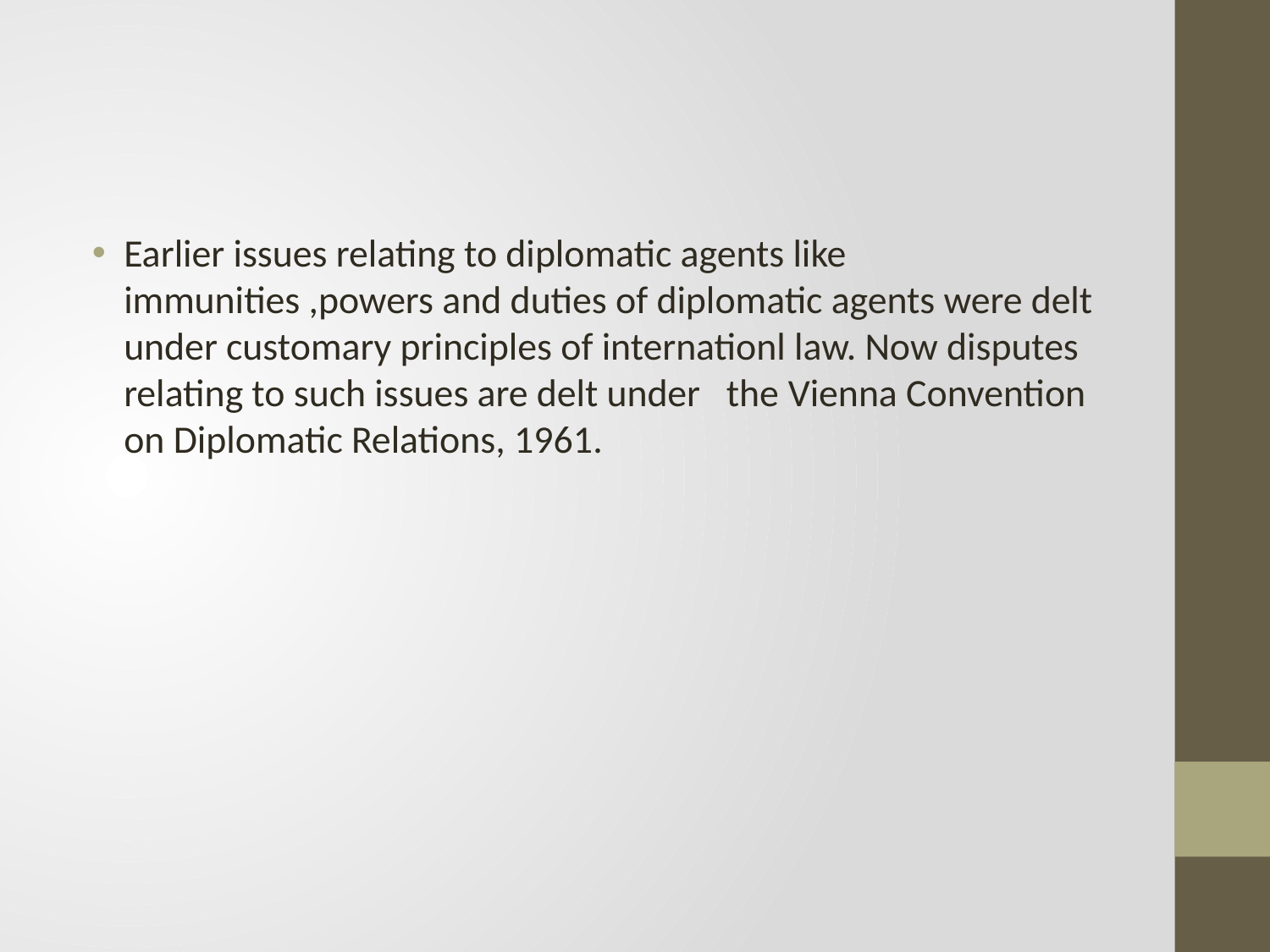

#
Earlier issues relating to diplomatic agents like immunities ,powers and duties of diplomatic agents were delt under customary principles of internationl law. Now disputes relating to such issues are delt under   the Vienna Convention on Diplomatic Relations, 1961.